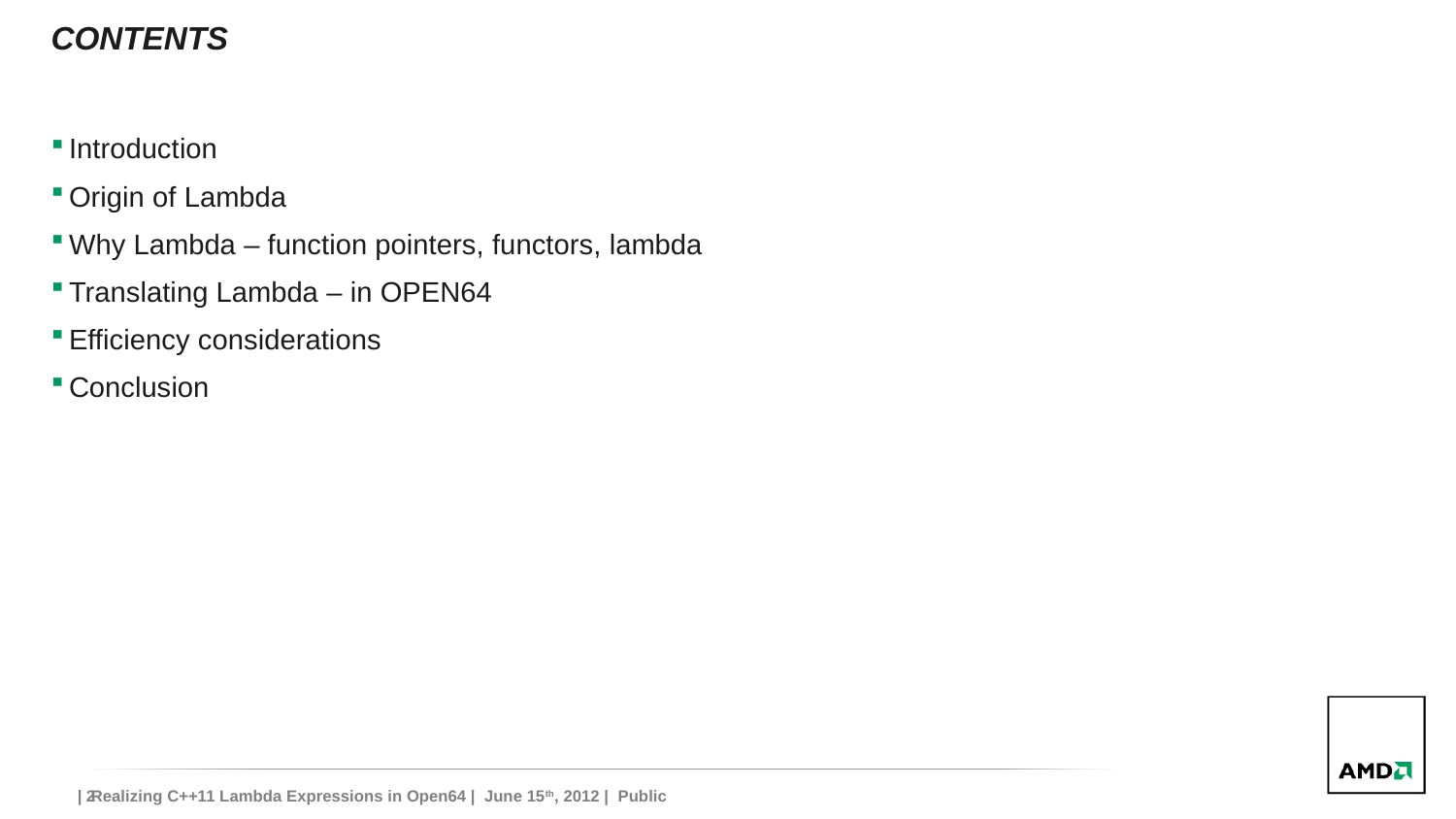

# Contents
Introduction
Origin of Lambda
Why Lambda – function pointers, functors, lambda
Translating Lambda – in OPEN64
Efficiency considerations
Conclusion